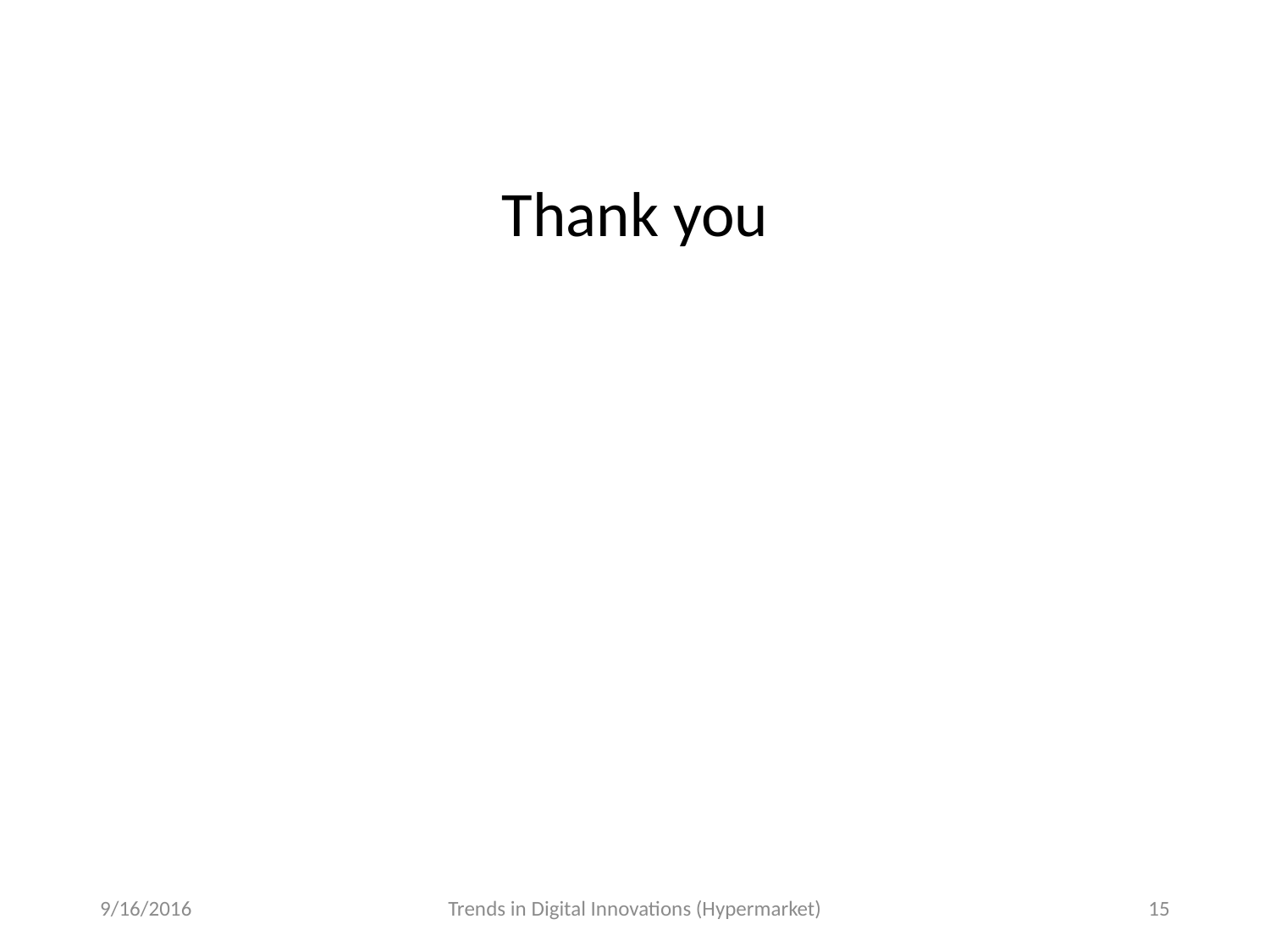

Thank you
9/16/2016
Trends in Digital Innovations (Hypermarket)
15